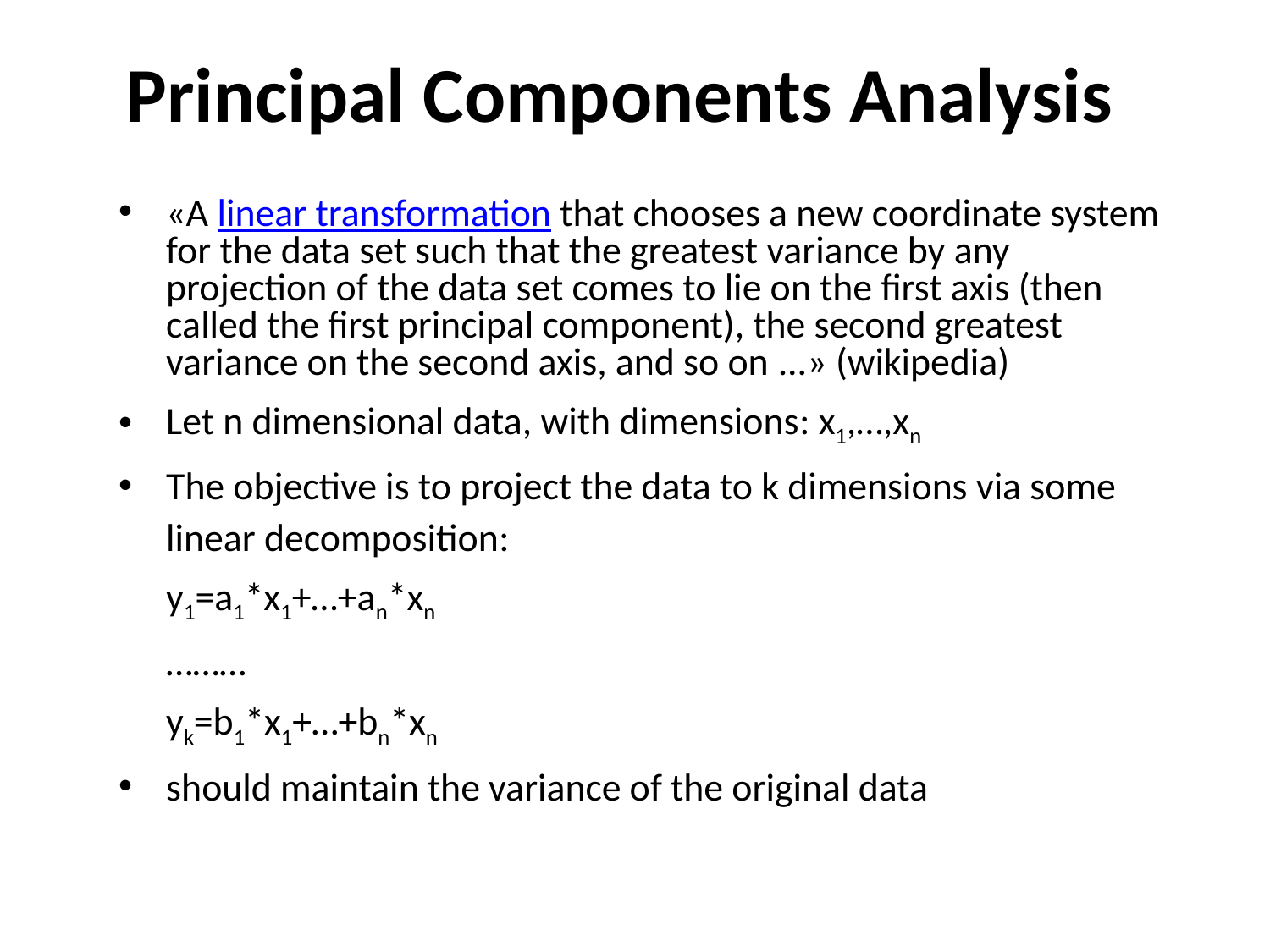

# Principal Components Analysis
«Α linear transformation that chooses a new coordinate system for the data set such that the greatest variance by any projection of the data set comes to lie on the first axis (then called the first principal component), the second greatest variance on the second axis, and so on ...» (wikipedia)
Let n dimensional data, with dimensions: x1,…,xn
The objective is to project the data to k dimensions via some linear decomposition:
	y1=a1*x1+…+an*xn
	………
	yk=b1*x1+…+bn*xn
should maintain the variance of the original data